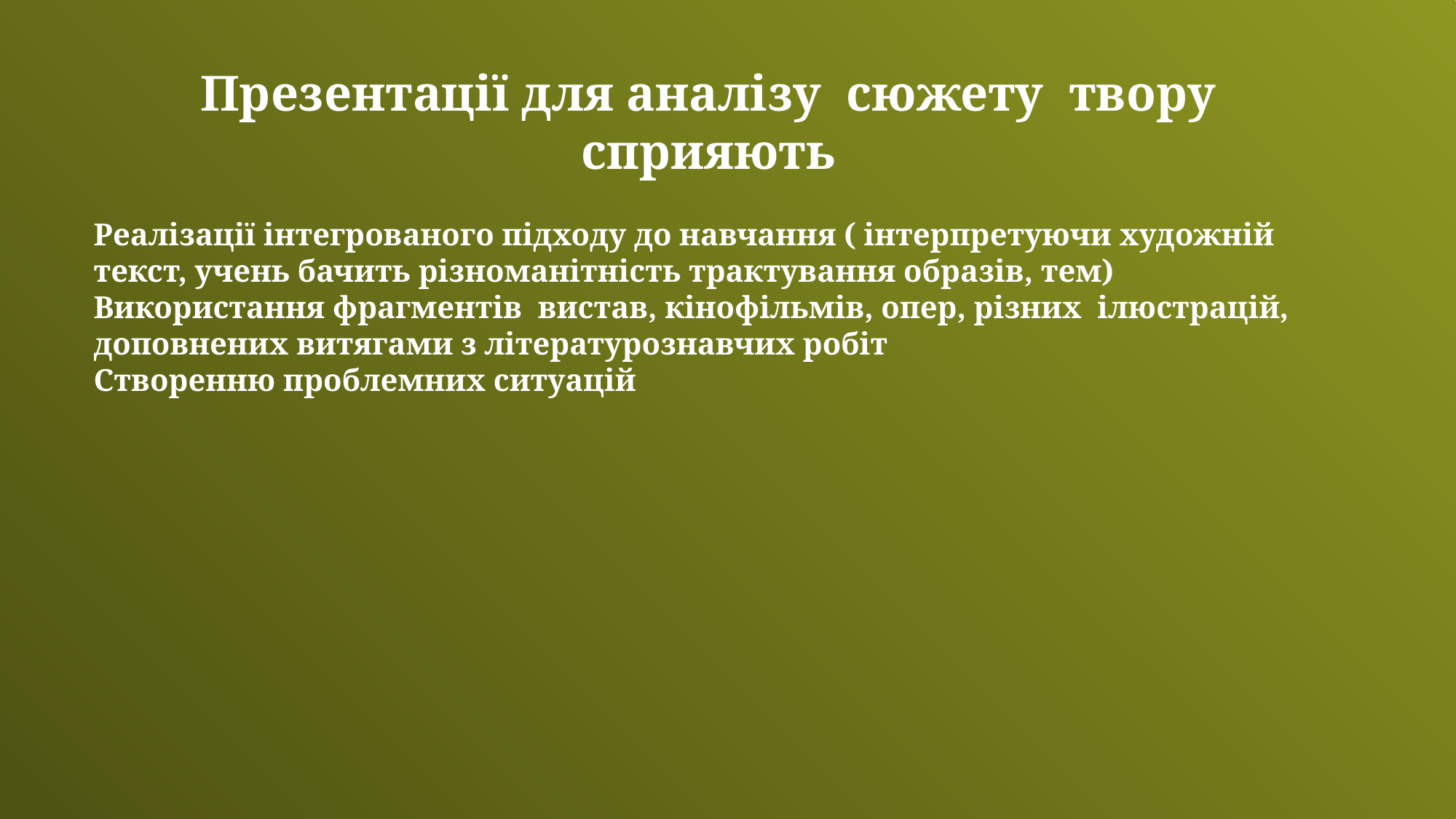

Презентації для аналізу  сюжету  твору сприяють

Реалізації інтегрованого підходу до навчання ( інтерпретуючи художній текст, учень бачить різноманітність трактування образів, тем)
Використання фрагментів  вистав, кінофільмів, опер, різних  ілюстрацій, доповнених витягами з літературознавчих робіт
Створенню проблемних ситуацій